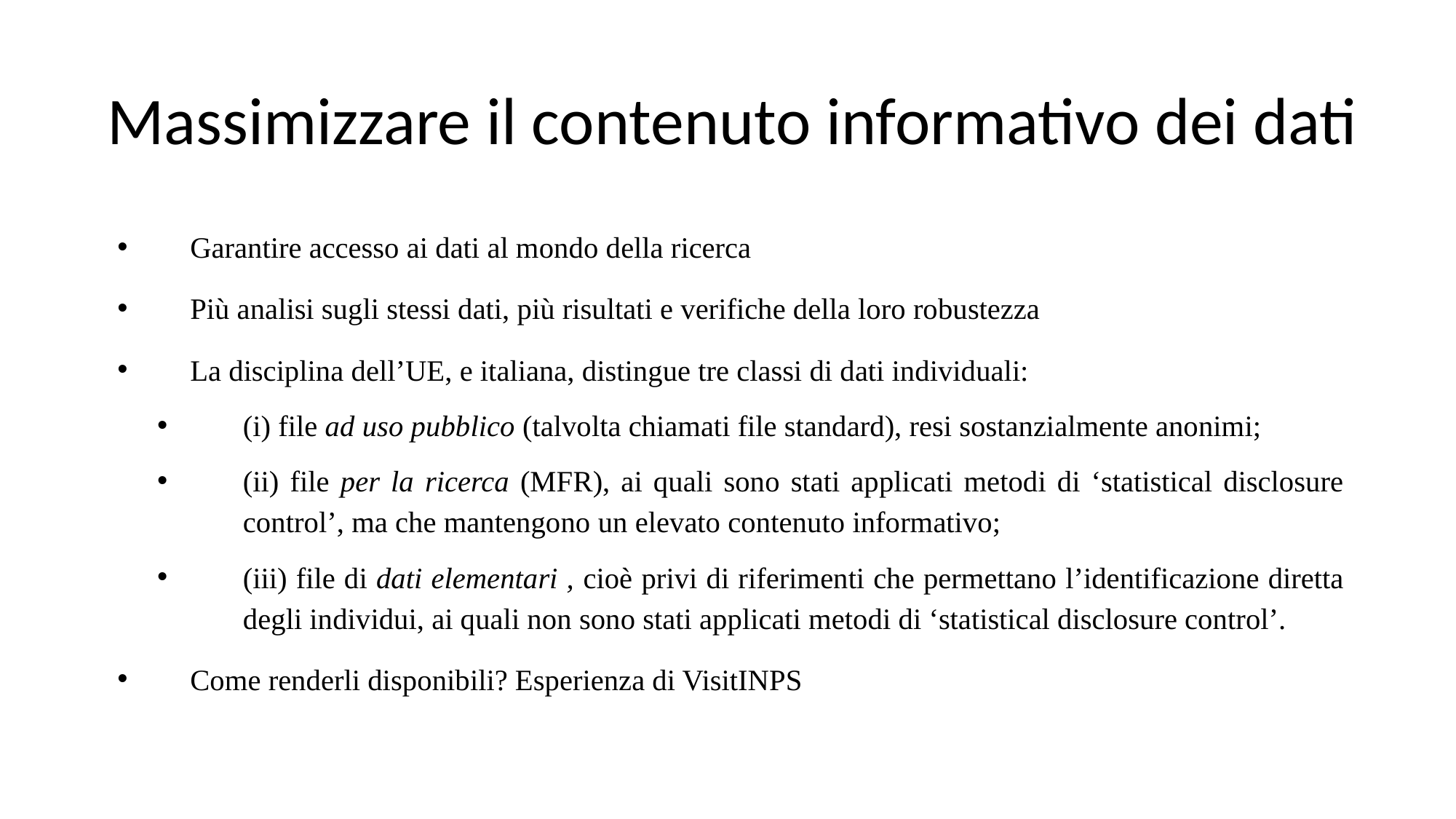

# Massimizzare il contenuto informativo dei dati
Garantire accesso ai dati al mondo della ricerca
Più analisi sugli stessi dati, più risultati e verifiche della loro robustezza
La disciplina dell’UE, e italiana, distingue tre classi di dati individuali:
(i) file ad uso pubblico (talvolta chiamati file standard), resi sostanzialmente anonimi;
(ii) file per la ricerca (MFR), ai quali sono stati applicati metodi di ‘statistical disclosure control’, ma che mantengono un elevato contenuto informativo;
(iii) file di dati elementari , cioè privi di riferimenti che permettano l’identificazione diretta degli individui, ai quali non sono stati applicati metodi di ‘statistical disclosure control’.
Come renderli disponibili? Esperienza di VisitINPS